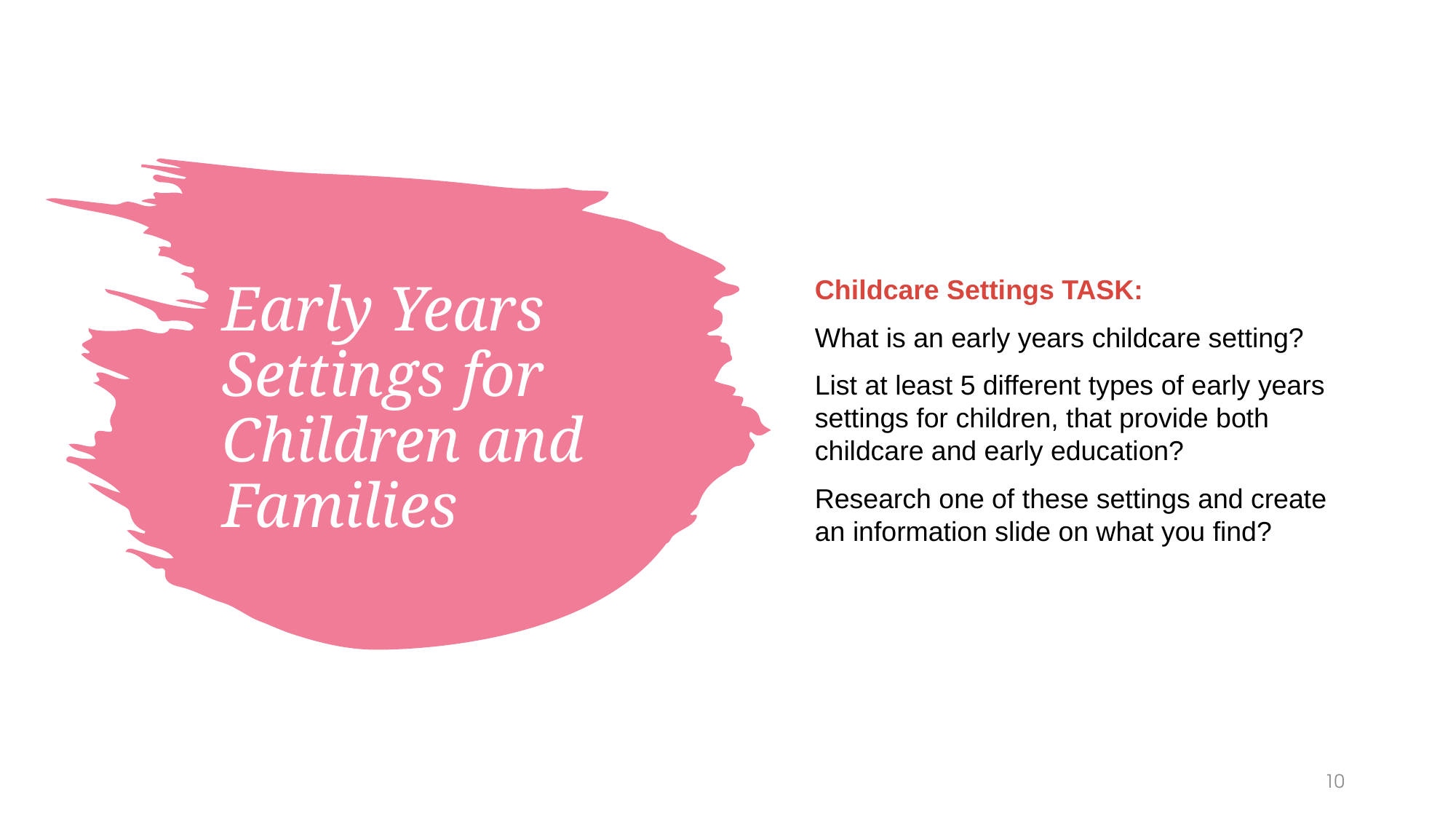

Childcare Settings TASK:
What is an early years childcare setting?
List at least 5 different types of early years settings for children, that provide both childcare and early education?
Research one of these settings and create an information slide on what you find?
# Early Years Settings for Children and Families
10